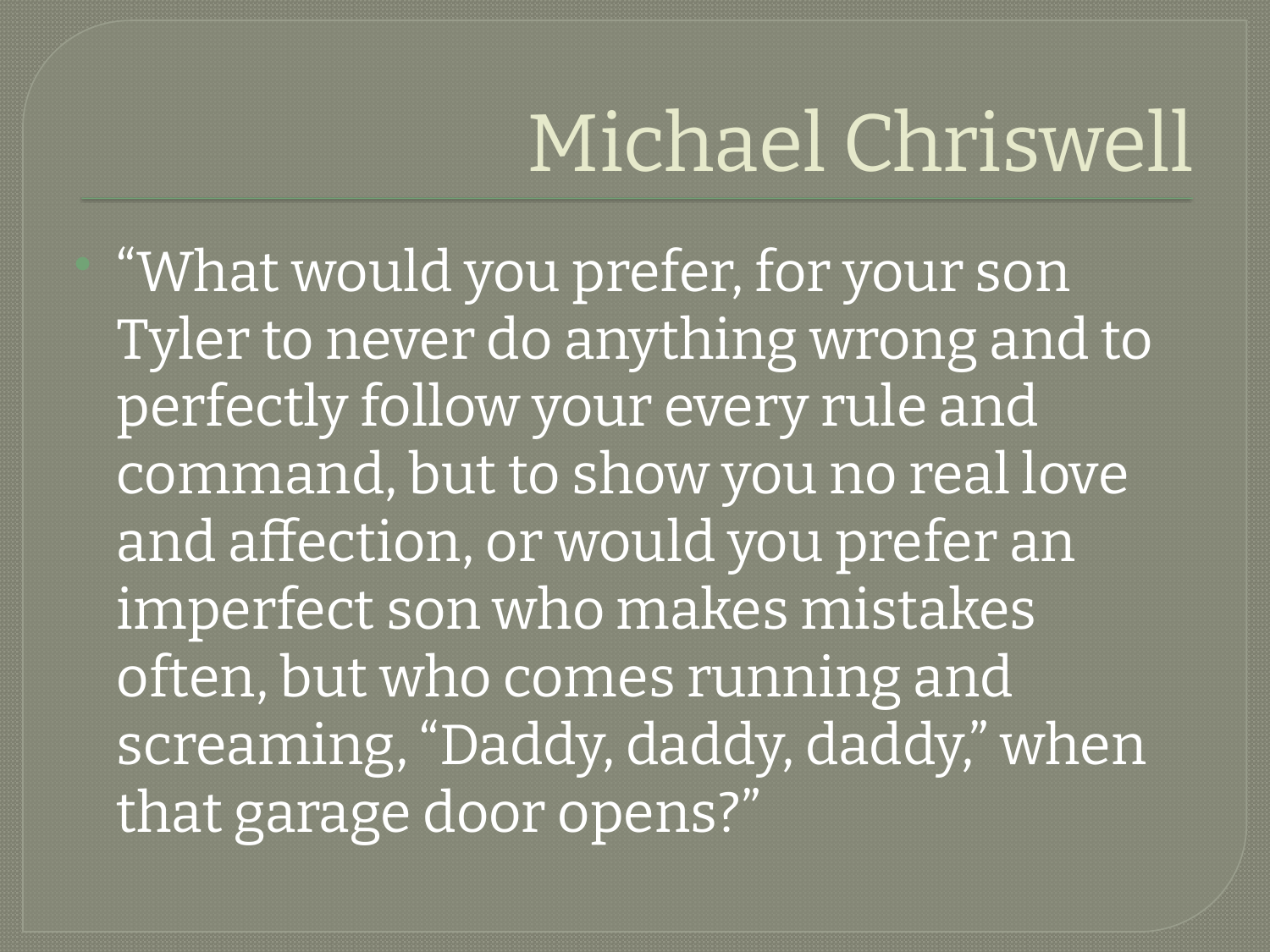

# Michael Chriswell
“What would you prefer, for your son Tyler to never do anything wrong and to perfectly follow your every rule and command, but to show you no real love and affection, or would you prefer an imperfect son who makes mistakes often, but who comes running and screaming, “Daddy, daddy, daddy,” when that garage door opens?”